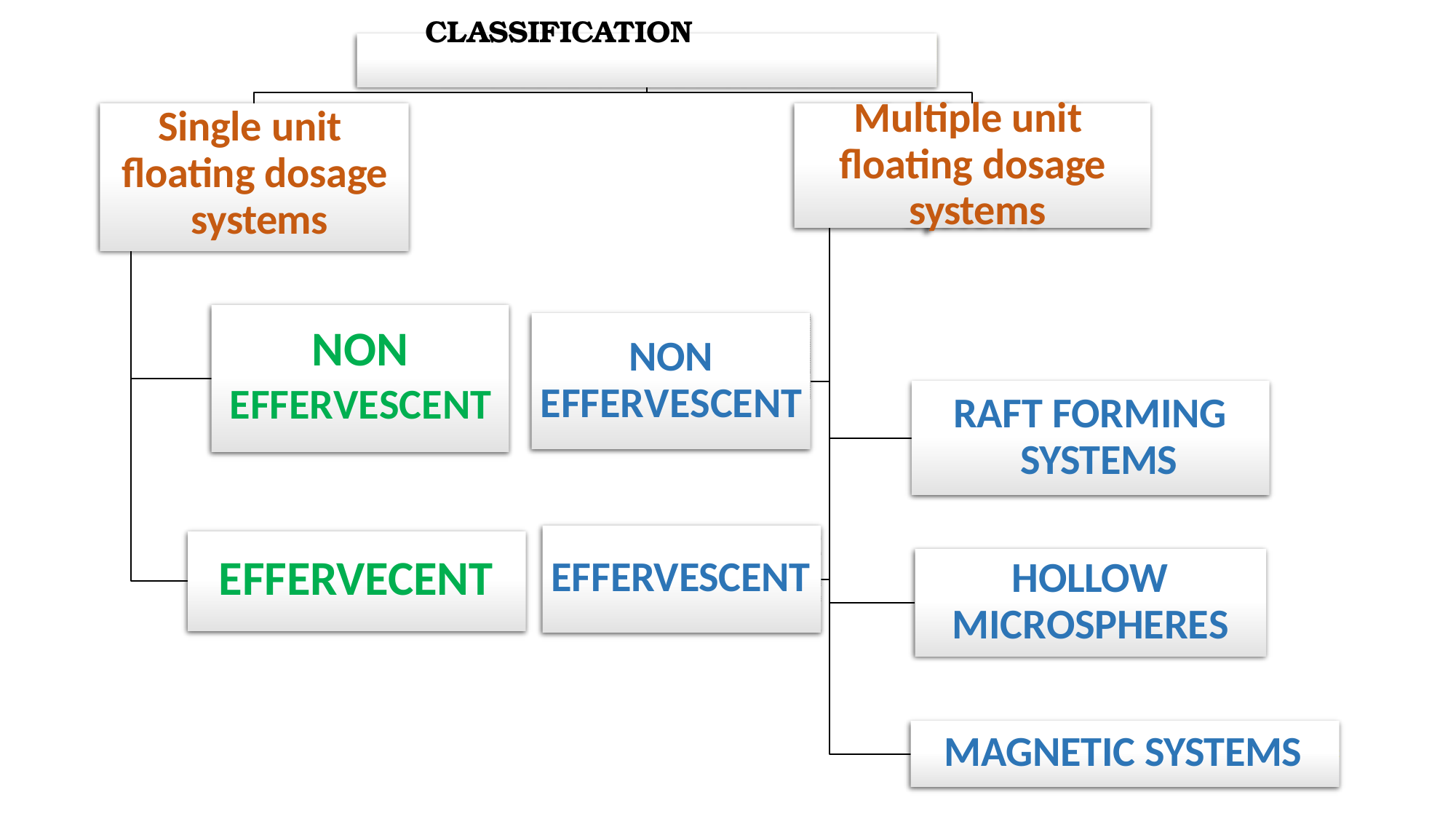

# CLASSIFICATION

Multiple unit  floating dosage  systems
Single unit  floating dosage  systems

NON
EFFERVESCENT
NON  EFFERVESCENT

RAFT FORMING  SYSTEMS

EFFERVECENT
EFFERVESCENT
HOLLOW  MICROSPHERES

MAGNETIC SYSTEMS